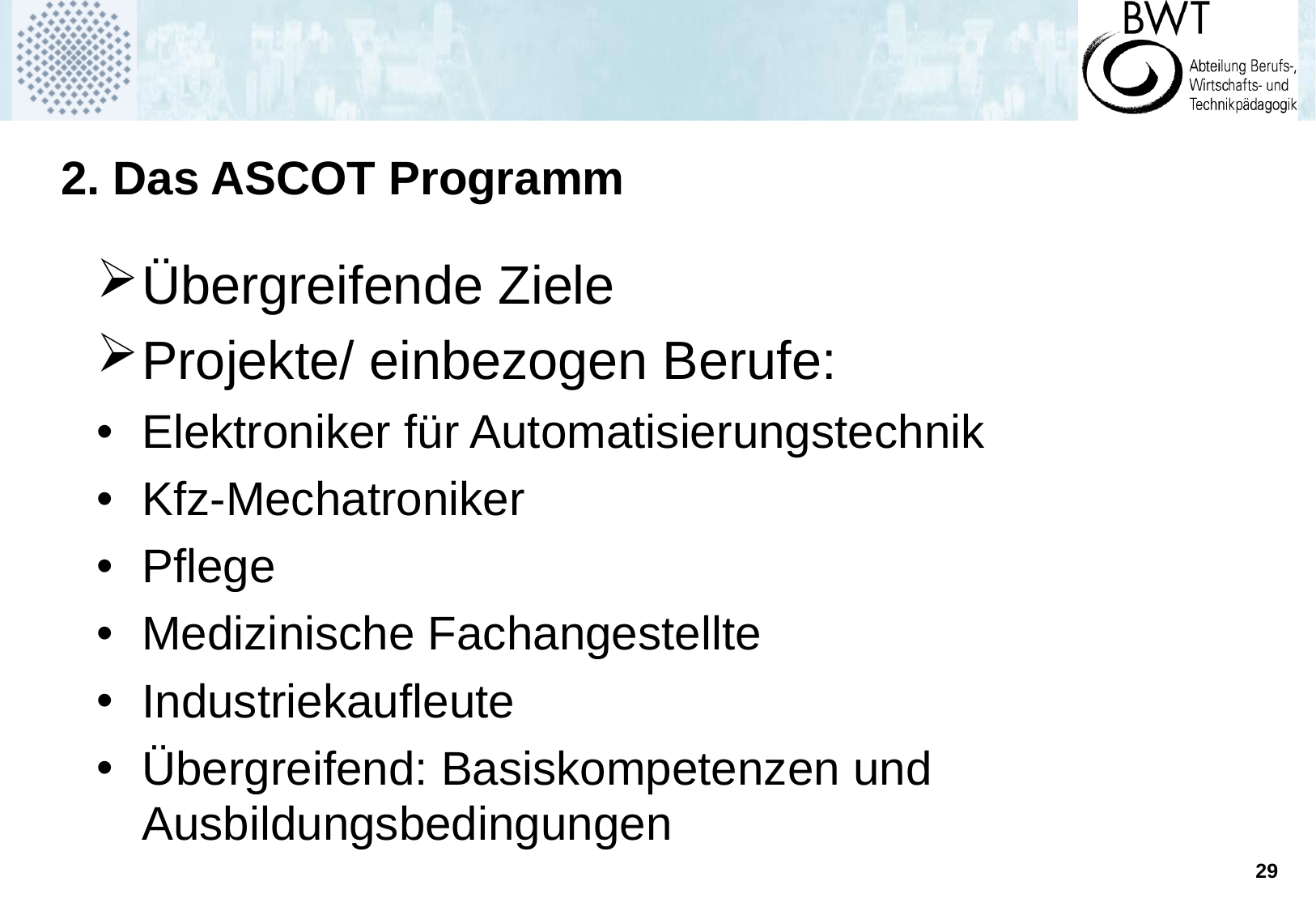

# 2. Das ASCOT Programm
Übergreifende Ziele
Projekte/ einbezogen Berufe:
Elektroniker für Automatisierungstechnik
Kfz-Mechatroniker
Pflege
Medizinische Fachangestellte
Industriekaufleute
Übergreifend: Basiskompetenzen und Ausbildungsbedingungen